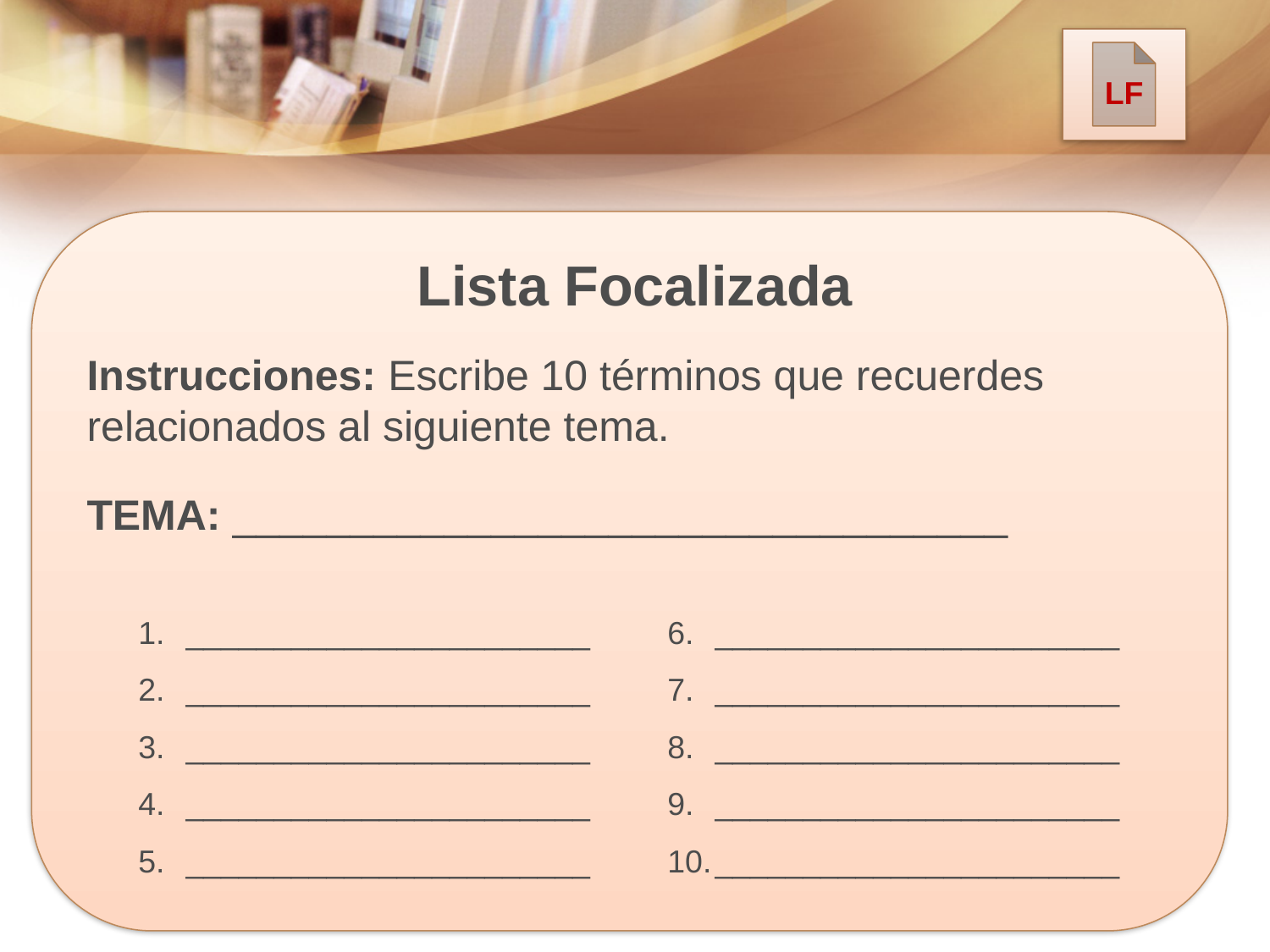

LF

Lista Focalizada

Instrucciones: Escribe 10 términos que recuerdes relacionados al siguiente tema.

TEMA: _________________________________
_______________________
_______________________
_______________________
_______________________
_______________________
_______________________
_______________________
_______________________
_______________________
_______________________